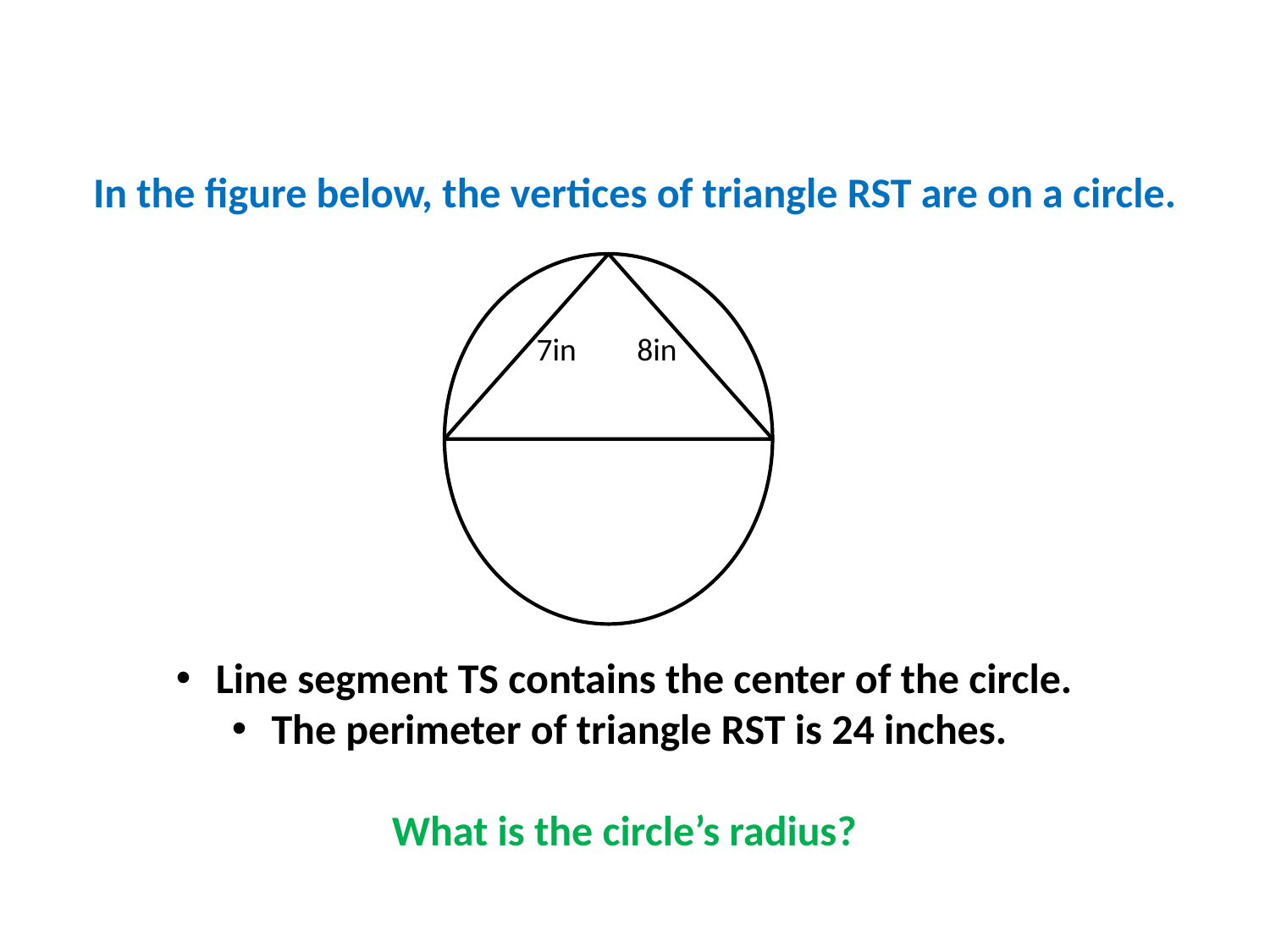

In the figure below, the vertices of triangle RST are on a circle.

7in
8in
Line segment TS contains the center of the circle.
The perimeter of triangle RST is 24 inches.

What is the circle’s radius?